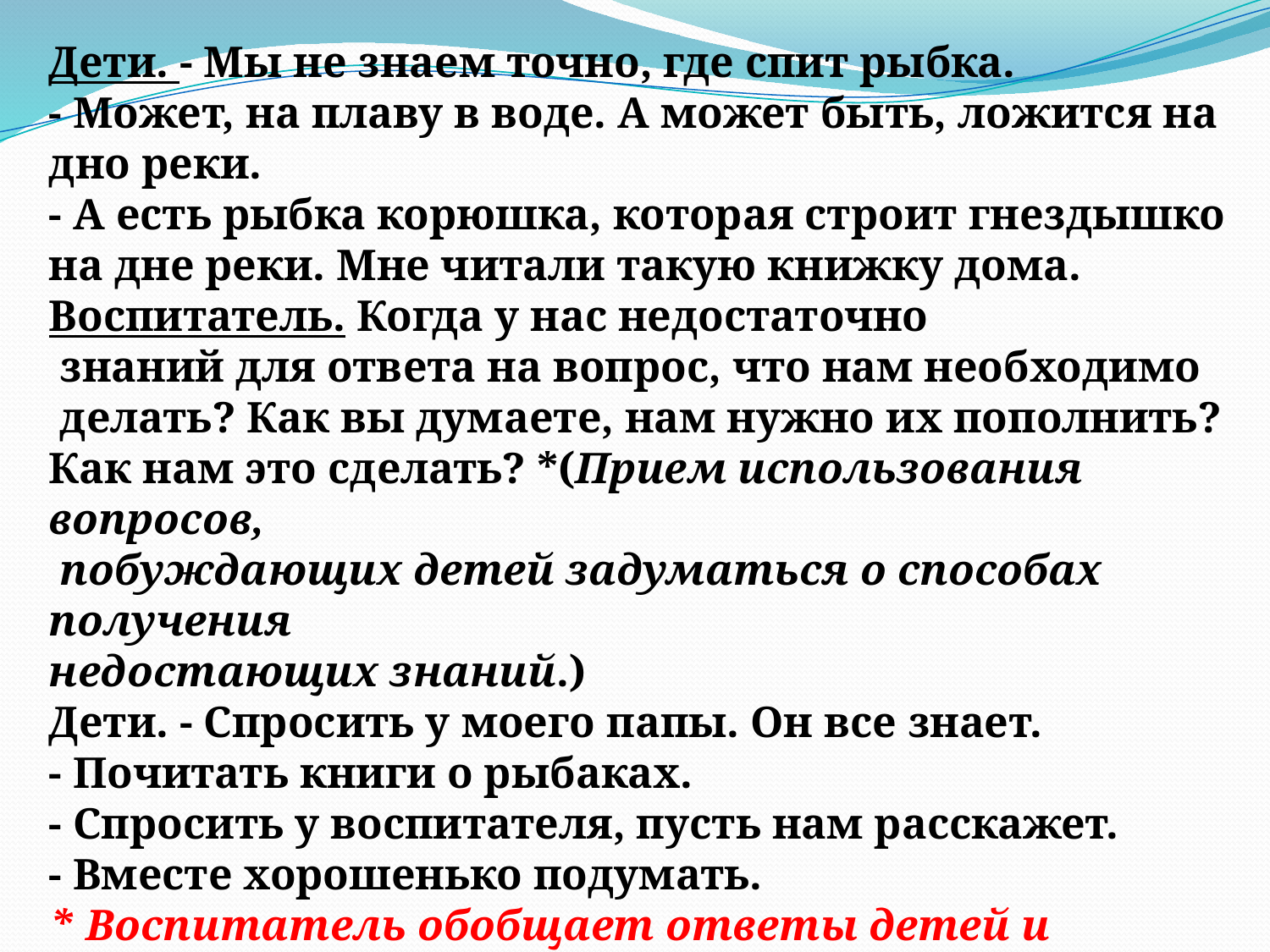

Дети. - Мы не знаем точно, где спит рыбка.
- Может, на плаву в воде. А может быть, ложится на дно реки.
- А есть рыбка корюшка, которая строит гнездышко на дне реки. Мне читали такую книжку дома.
Воспитатель. Когда у нас недостаточно
 знаний для ответа на вопрос, что нам необходимо
 делать? Как вы думаете, нам нужно их пополнить?
Как нам это сделать? *(Прием использования вопросов,
 побуждающих детей задуматься о способах получения
недостающих знаний.)
Дети. - Спросить у моего папы. Он все знает.
- Почитать книги о рыбаках.
- Спросить у воспитателя, пусть нам расскажет.
- Вместе хорошенько подумать.
* Воспитатель обобщает ответы детей и оценивает
высказанные ими мнения.